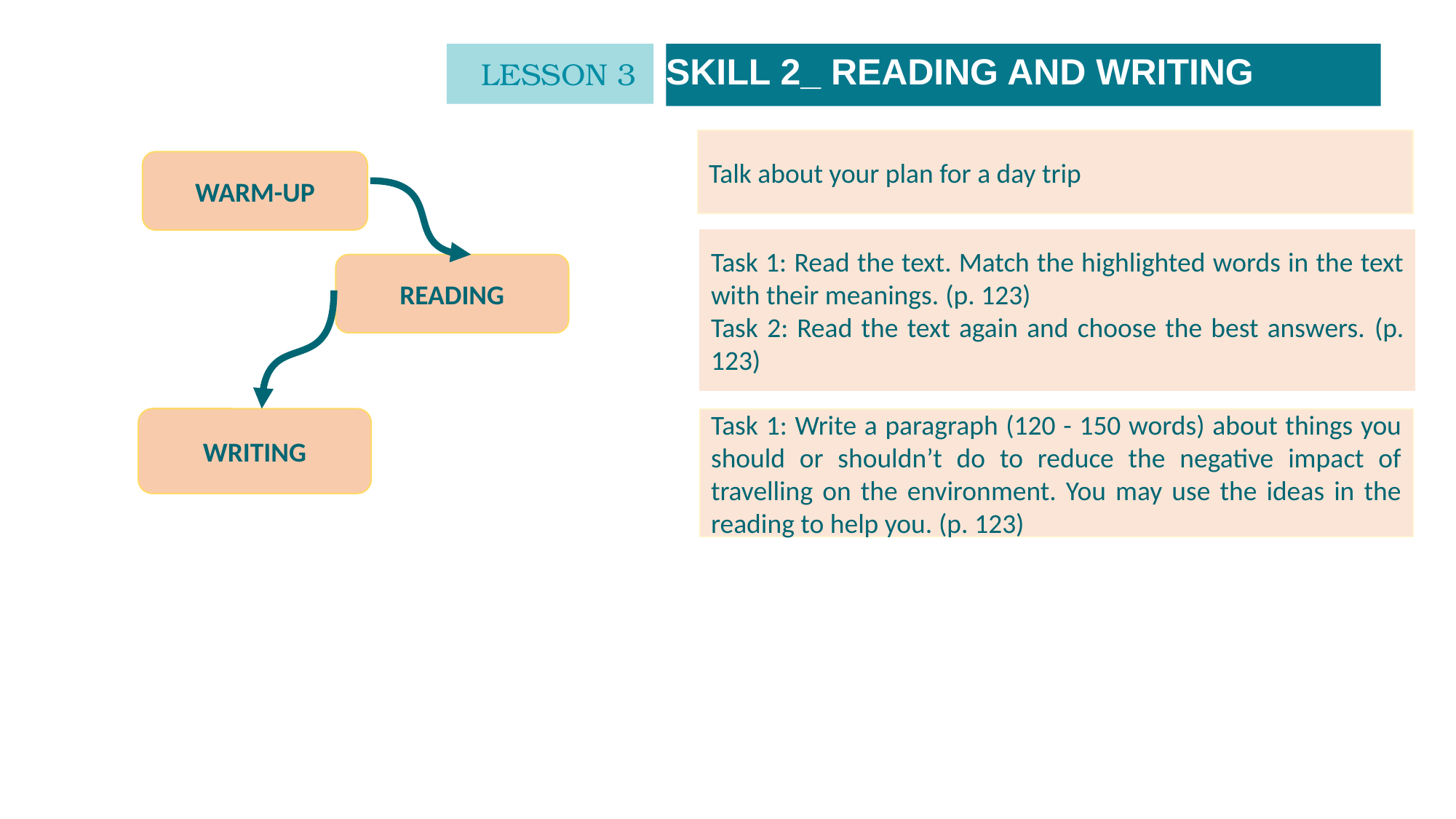

SKILL 2_ READING AND WRITING

LESSON 3
GETTING STARTED
Unit
Talk about your plan for a day trip
WARM-UP
Task 1: Read the text. Match the highlighted words in the text with their meanings. (p. 123)
Task 2: Read the text again and choose the best answers. (p. 123)
READING

WRITING
Task 1: Write a paragraph (120 - 150 words) about things you should or shouldn’t do to reduce the negative impact of travelling on the environment. You may use the ideas in the reading to help you. (p. 123)